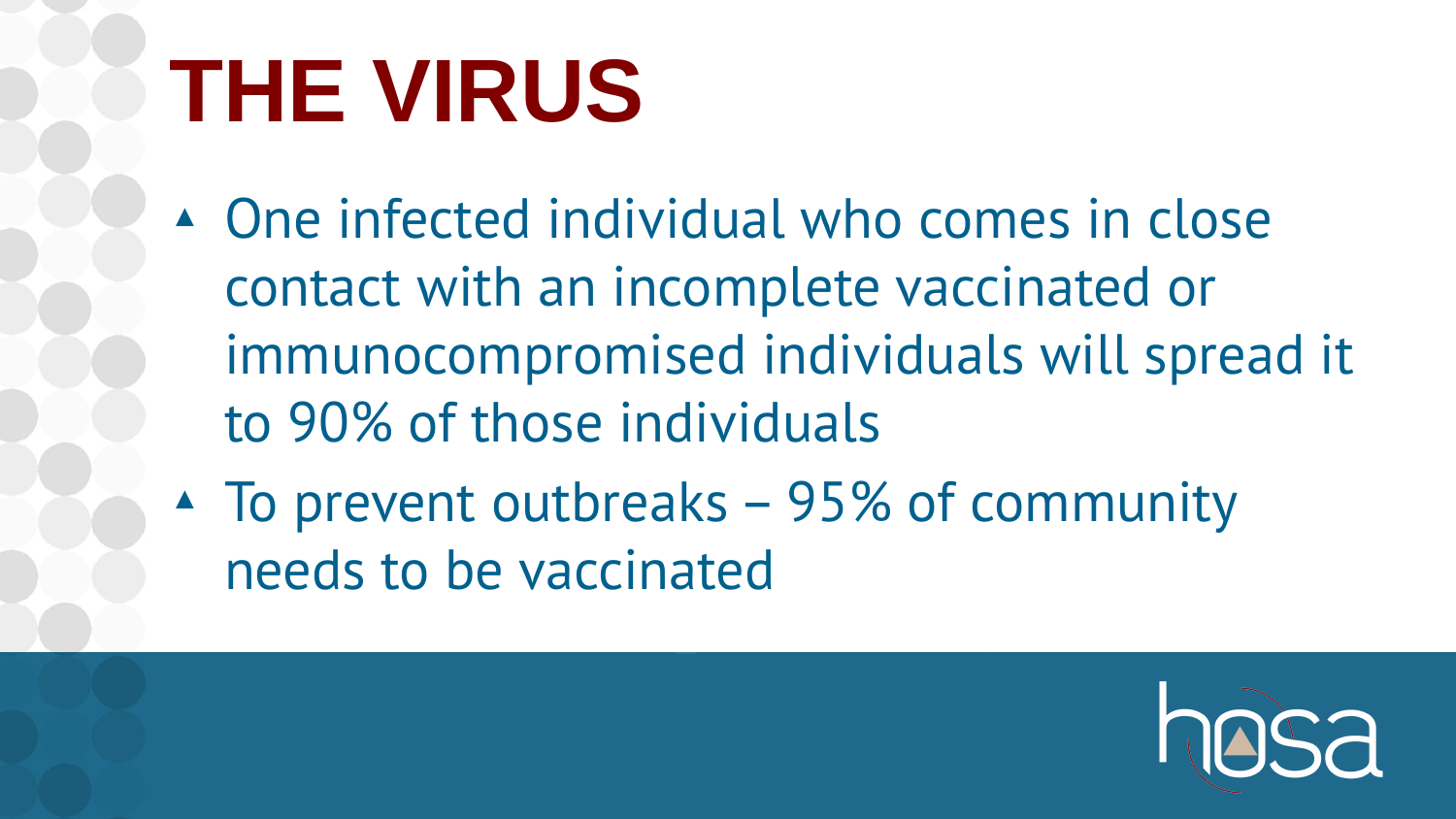

# THE VIRUS
One infected individual who comes in close contact with an incomplete vaccinated or immunocompromised individuals will spread it to 90% of those individuals
To prevent outbreaks – 95% of community needs to be vaccinated